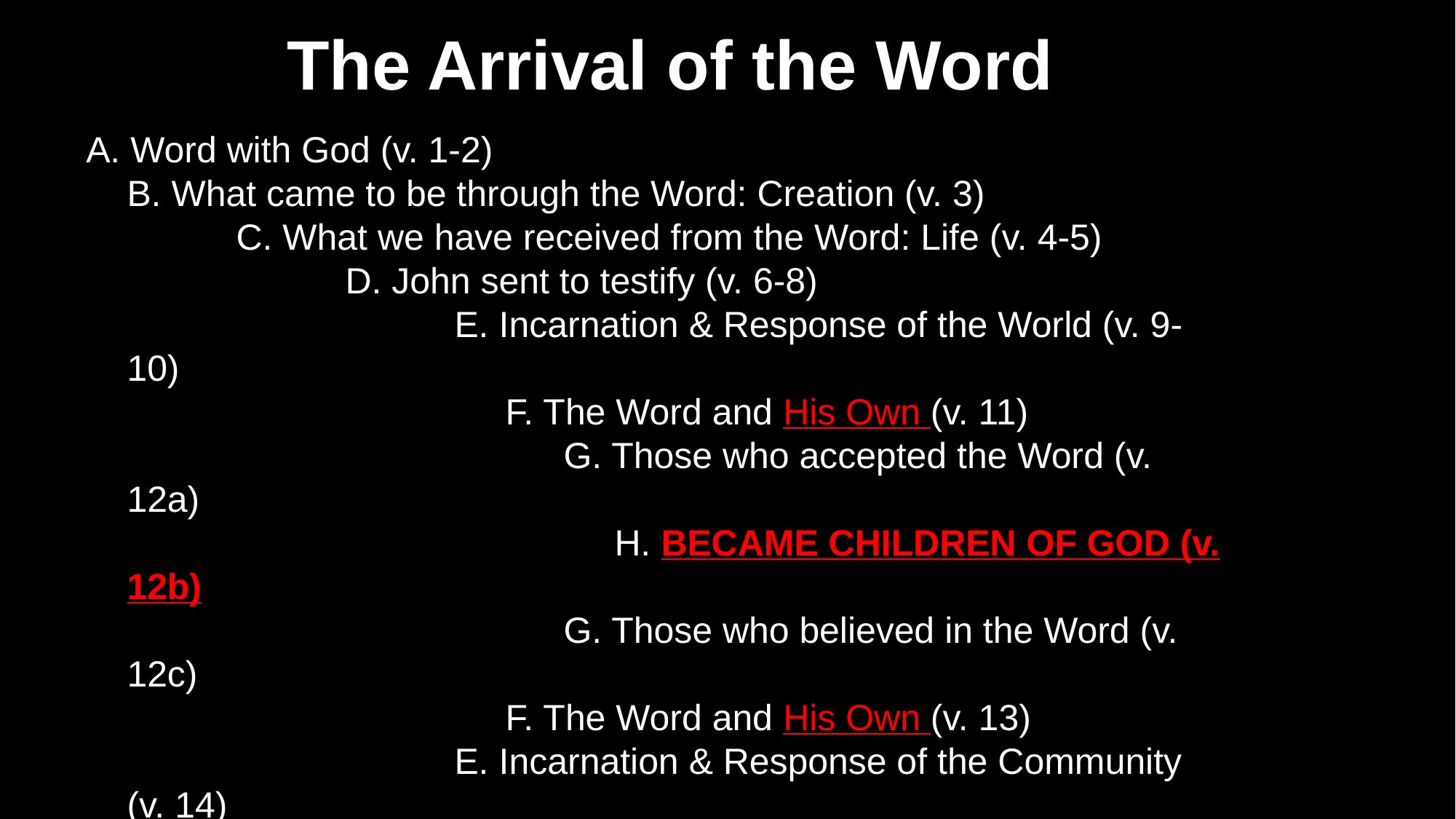

# The Arrival of the Word
A. Word with God (v. 1-2)
B. What came to be through the Word: Creation (v. 3)
	C. What we have received from the Word: Life (v. 4-5)
		D. John sent to testify (v. 6-8)
			E. Incarnation & Response of the World (v. 9-10)
			     F. The Word and His Own (v. 11)
				G. Those who accepted the Word (v. 12a)
				     H. BECAME CHILDREN OF GOD (v. 12b)
				G. Those who believed in the Word (v. 12c)
			     F. The Word and His Own (v. 13)
			E. Incarnation & Response of the Community (v. 14)
		D. John’s Testimony (v. 15)
	C. What we have received from the Word: Grace (v. 16)
B. What came to be through the Word: Grace and Truth (v. 17)
A. Word with God (v. 18)